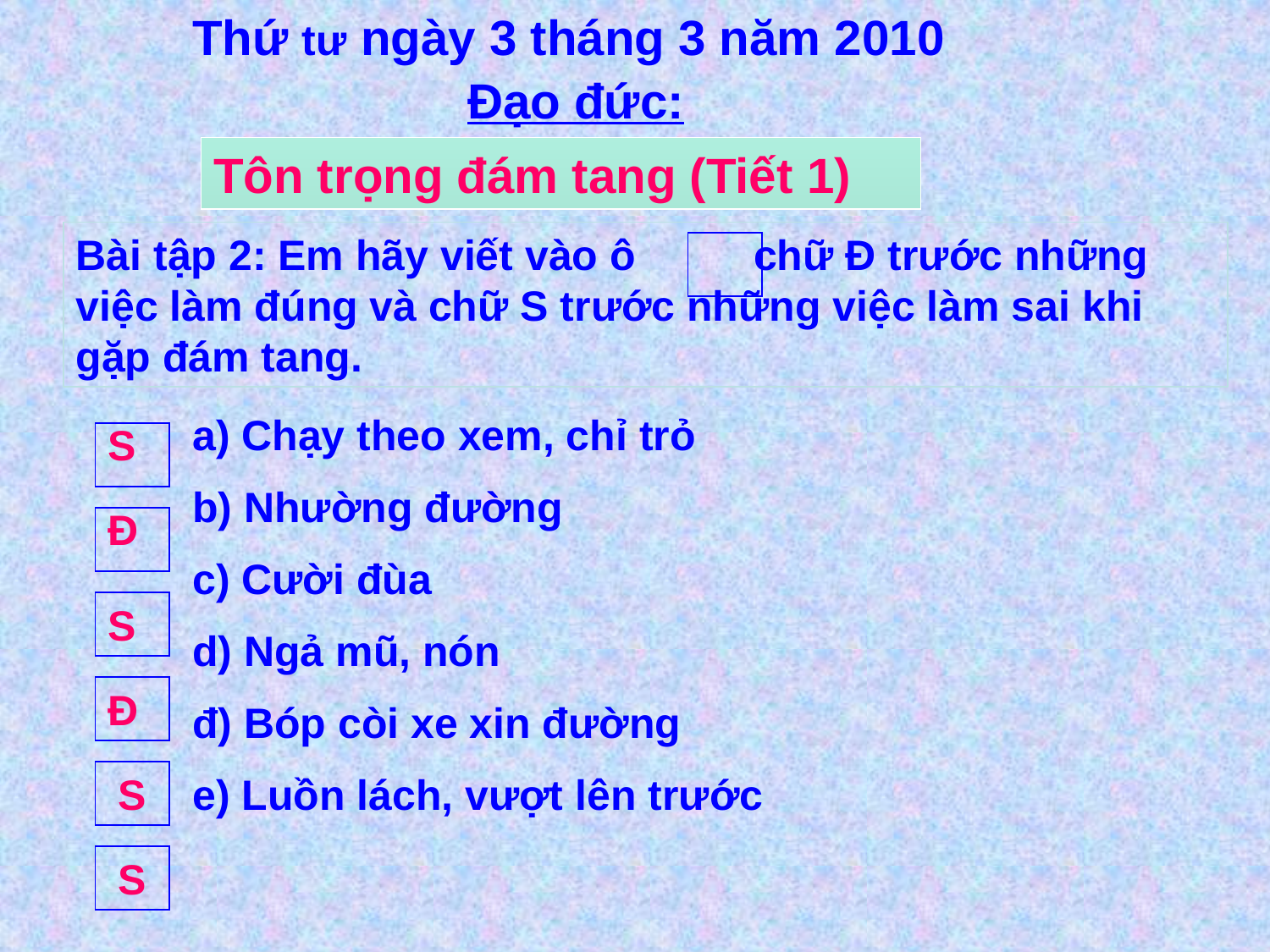

Thứ tư ngày 3 tháng 3 năm 2010
Đạo đức:
Tôn trọng đám tang (Tiết 1)
Bài tập 2: Em hãy viết vào ô          chữ Đ trước những việc làm đúng và chữ S trước những việc làm sai khi gặp đám tang.

	a) Chạy theo xem, chỉ trỏ
    	b) Nhường đường
	c) Cười đùa
	d) Ngả mũ, nón
	đ) Bóp còi xe xin đường
	e) Luồn lách, vượt lên trước
S

Đ

S

Đ

S

S